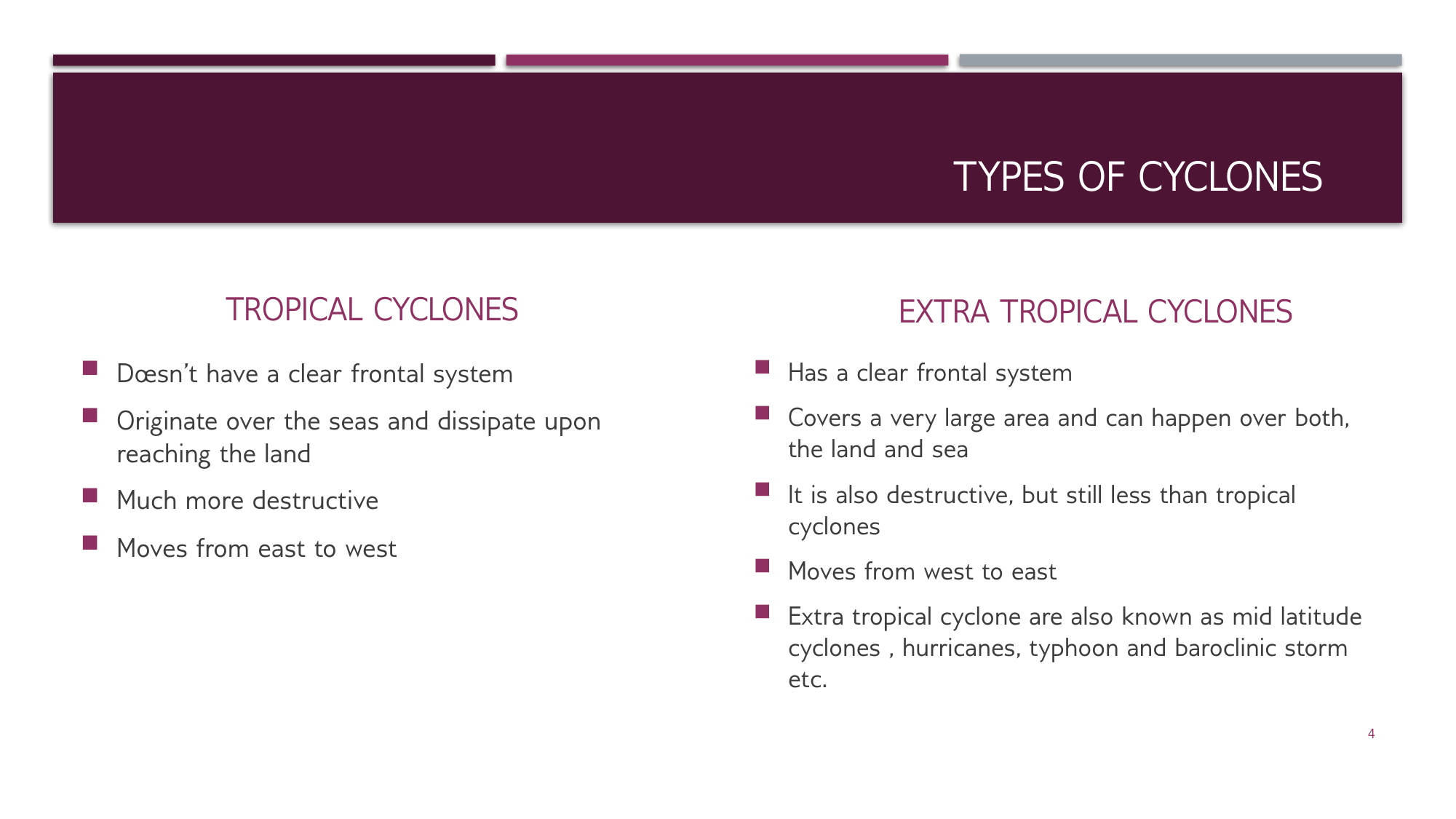

# Types of cyclones
	TROPICAL CYCLONES
	EXTRA TROPICAL CYCLONES
Doesn’t have a clear frontal system
Originate over the seas and dissipate upon reaching the land
Much more destructive
Moves from east to west
Has a clear frontal system
Covers a very large area and can happen over both, the land and sea
It is also destructive, but still less than tropical cyclones
Moves from west to east
Extra tropical cyclone are also known as mid latitude cyclones , hurricanes, typhoon and baroclinic storm etc.

4